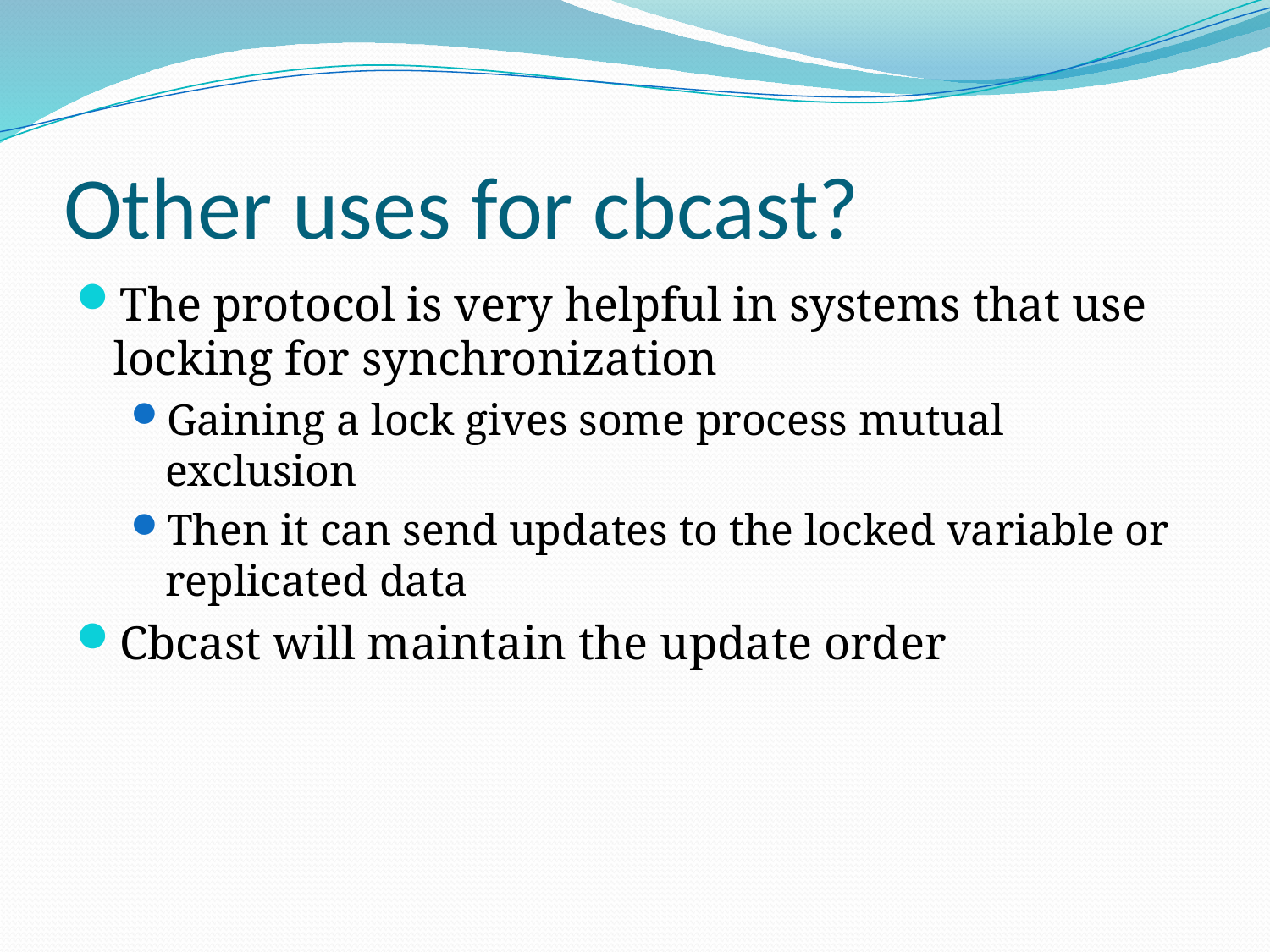

# Other uses for cbcast?
The protocol is very helpful in systems that use locking for synchronization
Gaining a lock gives some process mutual exclusion
Then it can send updates to the locked variable or replicated data
Cbcast will maintain the update order